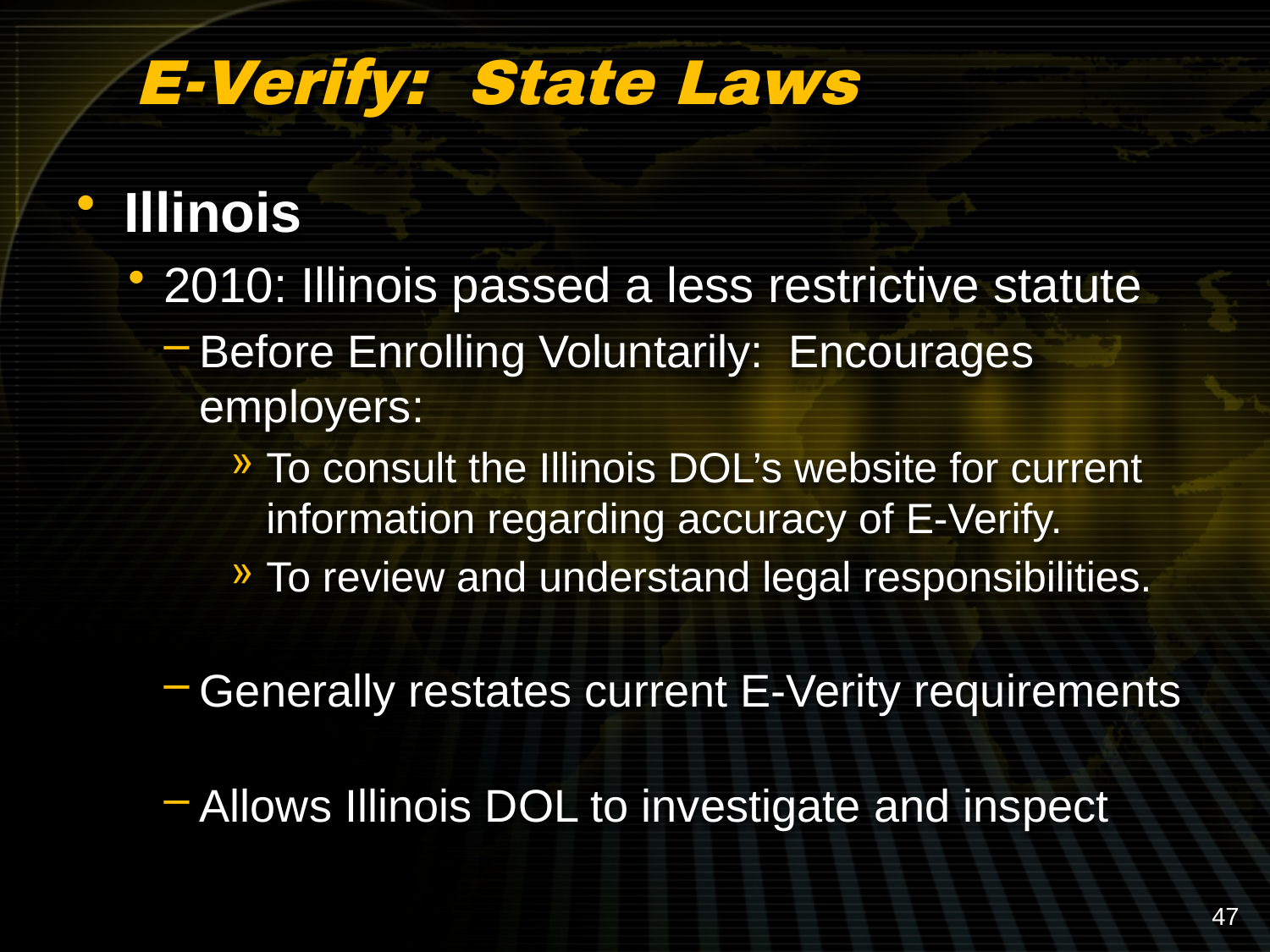

# E-Verify:  State Laws
Illinois
2010: Illinois passed a less restrictive statute
Before Enrolling Voluntarily:  Encourages employers:
To consult the Illinois DOL’s website for current information regarding accuracy of E-Verify.
To review and understand legal responsibilities.
Generally restates current E-Verity requirements
Allows Illinois DOL to investigate and inspect
47